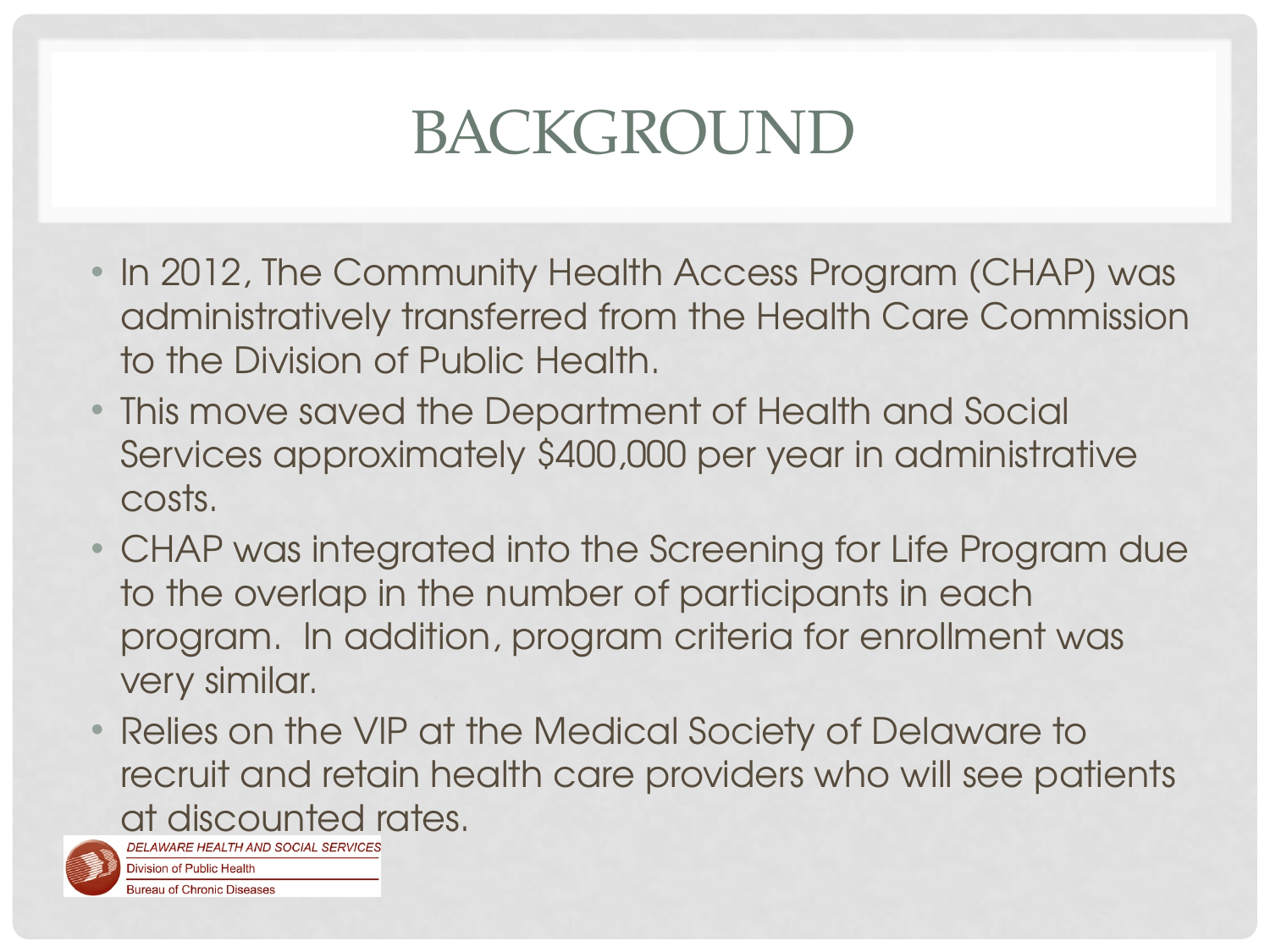

# Background
In 2012, The Community Health Access Program (CHAP) was administratively transferred from the Health Care Commission to the Division of Public Health.
This move saved the Department of Health and Social Services approximately $400,000 per year in administrative costs.
CHAP was integrated into the Screening for Life Program due to the overlap in the number of participants in each program.  In addition, program criteria for enrollment was very similar.
Relies on the VIP at the Medical Society of Delaware to recruit and retain health care providers who will see patients at discounted rates.